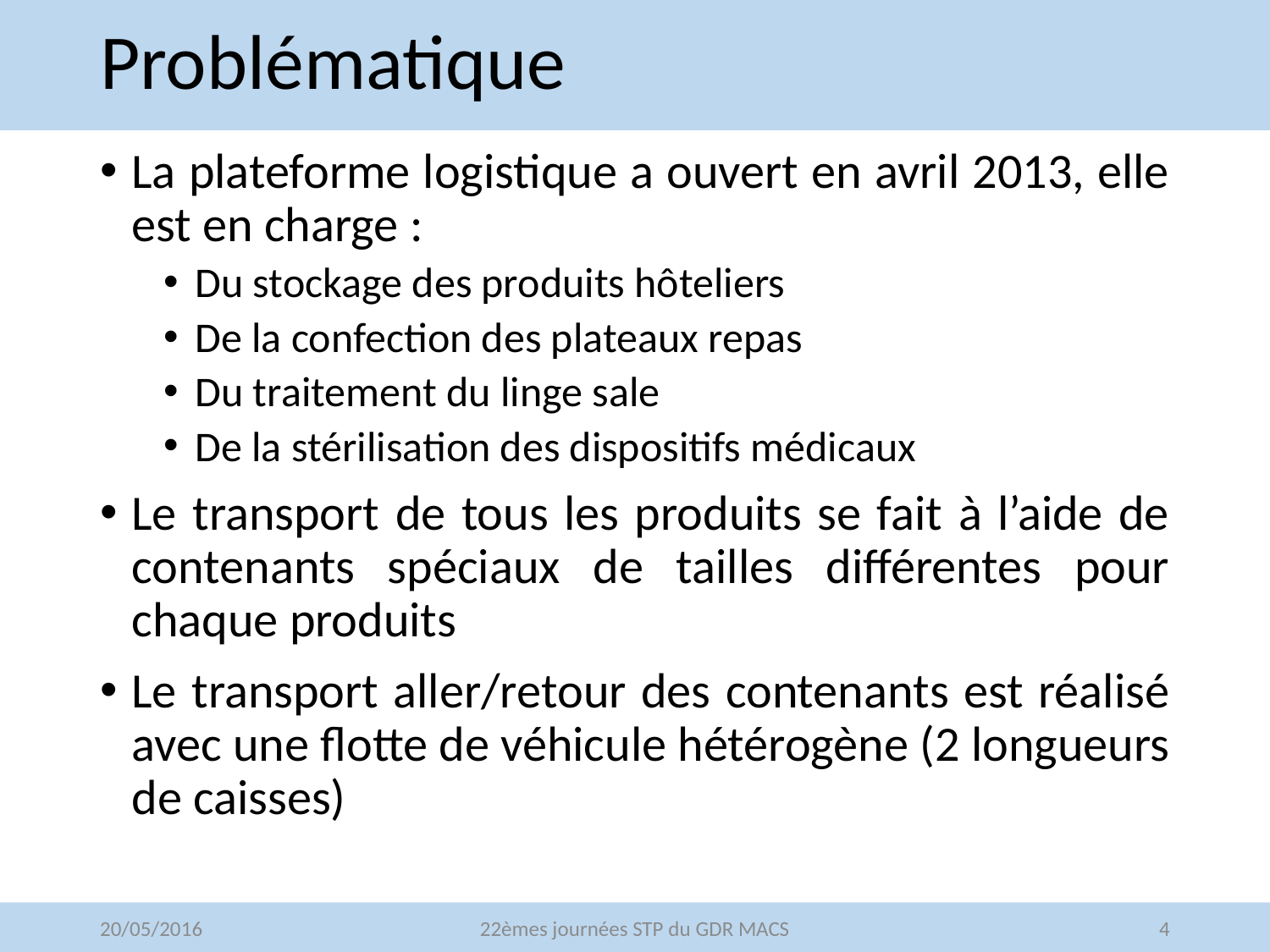

# Problématique
La plateforme logistique a ouvert en avril 2013, elle est en charge :
Du stockage des produits hôteliers
De la confection des plateaux repas
Du traitement du linge sale
De la stérilisation des dispositifs médicaux
Le transport de tous les produits se fait à l’aide de contenants spéciaux de tailles différentes pour chaque produits
Le transport aller/retour des contenants est réalisé avec une flotte de véhicule hétérogène (2 longueurs de caisses)

20/05/2016
22èmes journées STP du GDR MACS
4